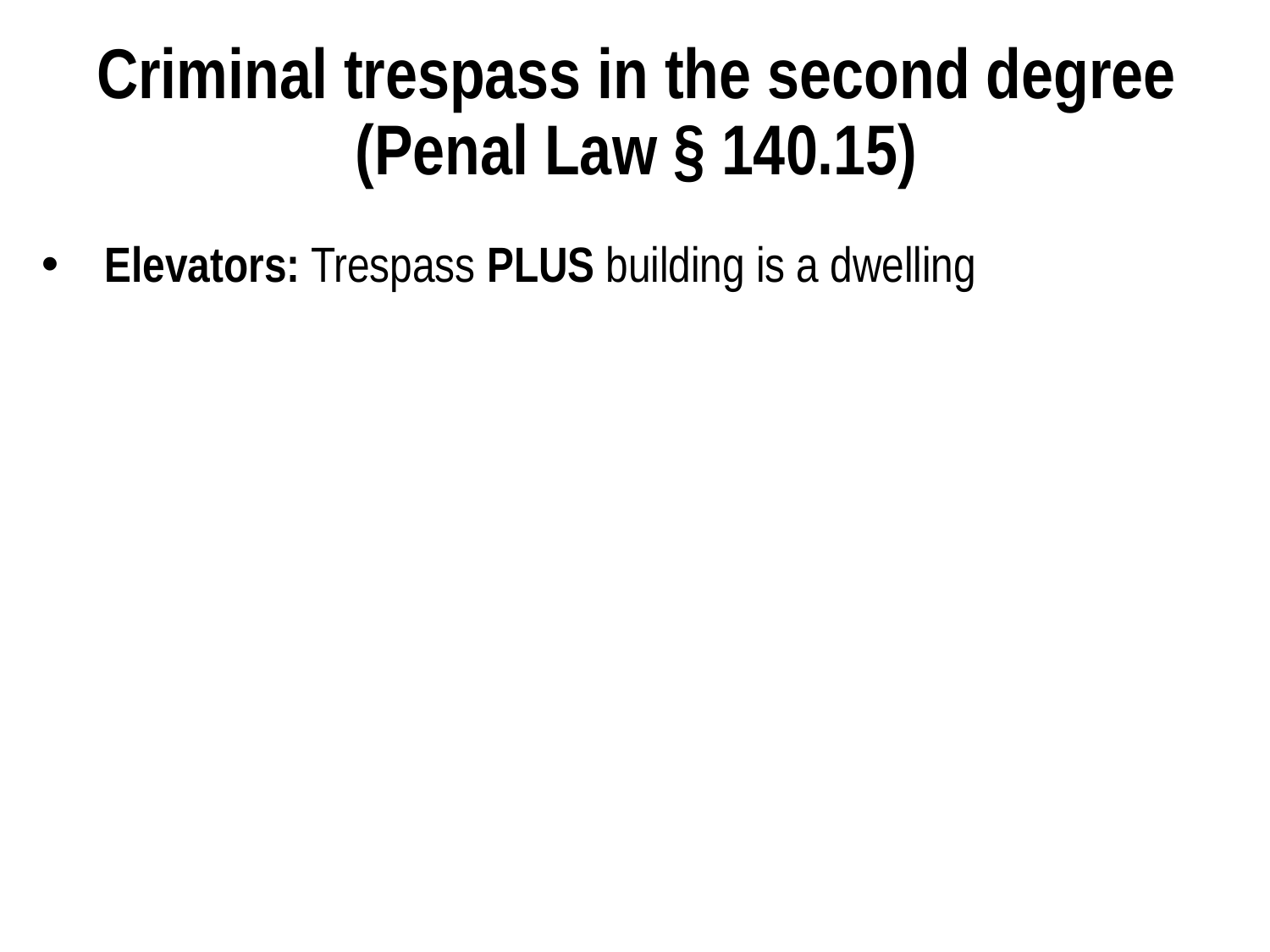

# Criminal trespass in the second degree (Penal Law § 140.15)
Elevators: Trespass PLUS building is a dwelling